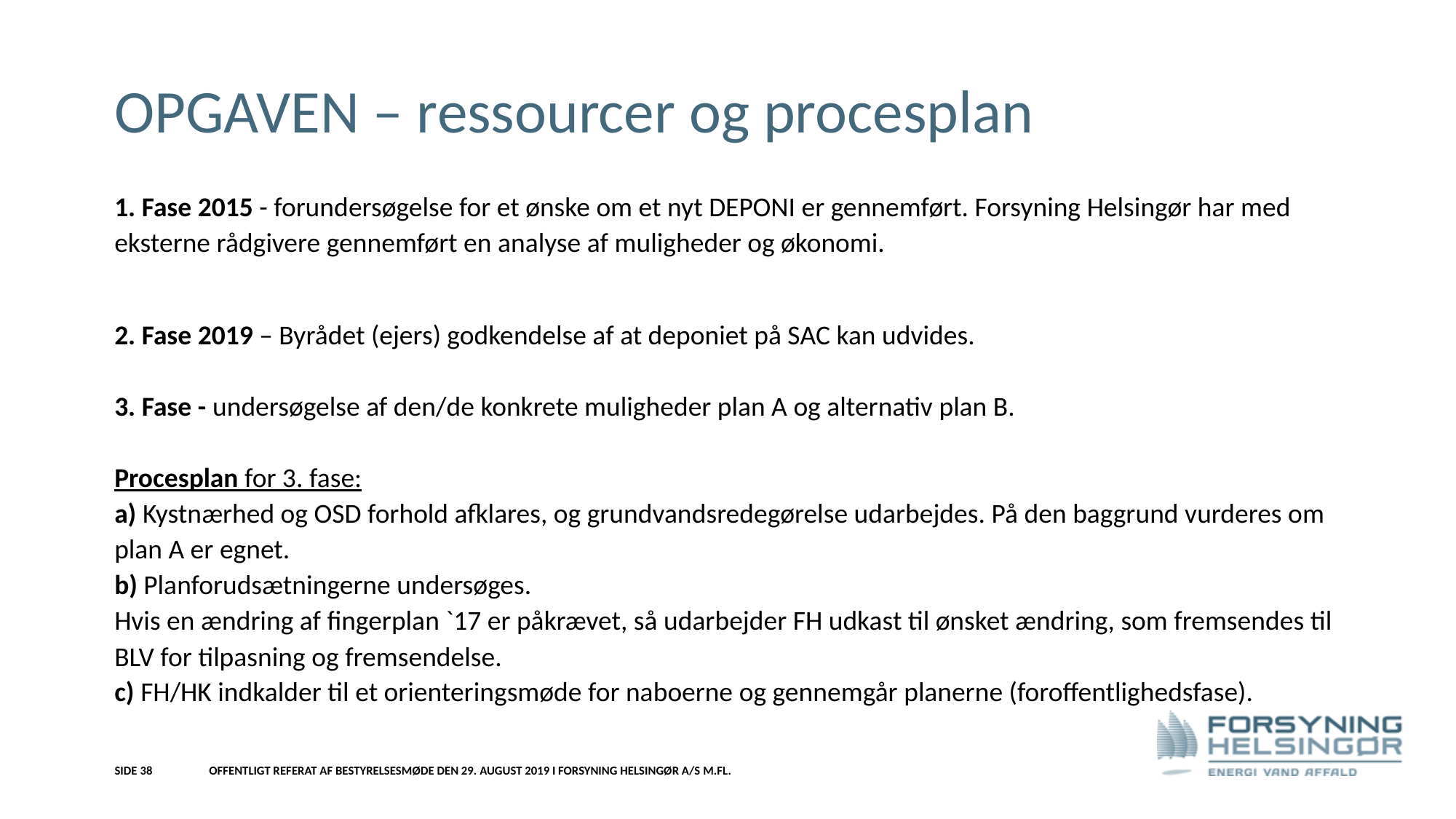

# OPGAVEN – ressourcer og procesplan
1. Fase 2015 - forundersøgelse for et ønske om et nyt DEPONI er gennemført. Forsyning Helsingør har med eksterne rådgivere gennemført en analyse af muligheder og økonomi.

2. Fase 2019 – Byrådet (ejers) godkendelse af at deponiet på SAC kan udvides.

3. Fase - undersøgelse af den/de konkrete muligheder plan A og alternativ plan B.

Procesplan for 3. fase:
a) Kystnærhed og OSD forhold afklares, og grundvandsredegørelse udarbejdes. På den baggrund vurderes om plan A er egnet.
b) Planforudsætningerne undersøges.
Hvis en ændring af fingerplan `17 er påkrævet, så udarbejder FH udkast til ønsket ændring, som fremsendes til BLV for tilpasning og fremsendelse.
c) FH/HK indkalder til et orienteringsmøde for naboerne og gennemgår planerne (foroffentlighedsfase).

24. april 2019
Side 38
Offentligt referat af bestyrelsesmøde den 29. august 2019 i Forsyning Helsingør A/S m.fl.